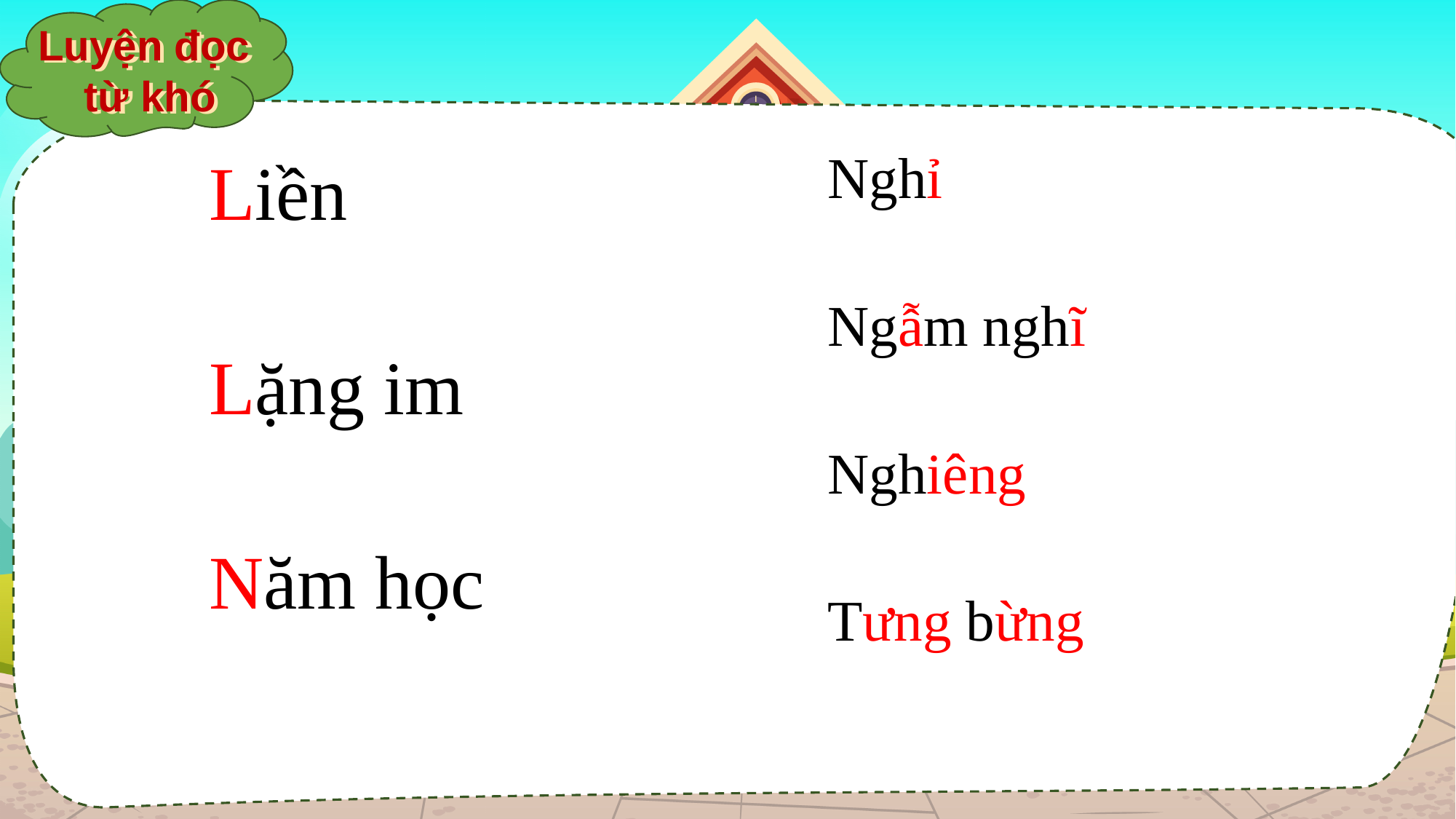

Luyện đọc
từ khó
Luyện đọc
 từ khó

Nghỉ

Ngẫm nghĩ

Nghiêng

Tưng bừng

Liền

Lặng im

Năm học